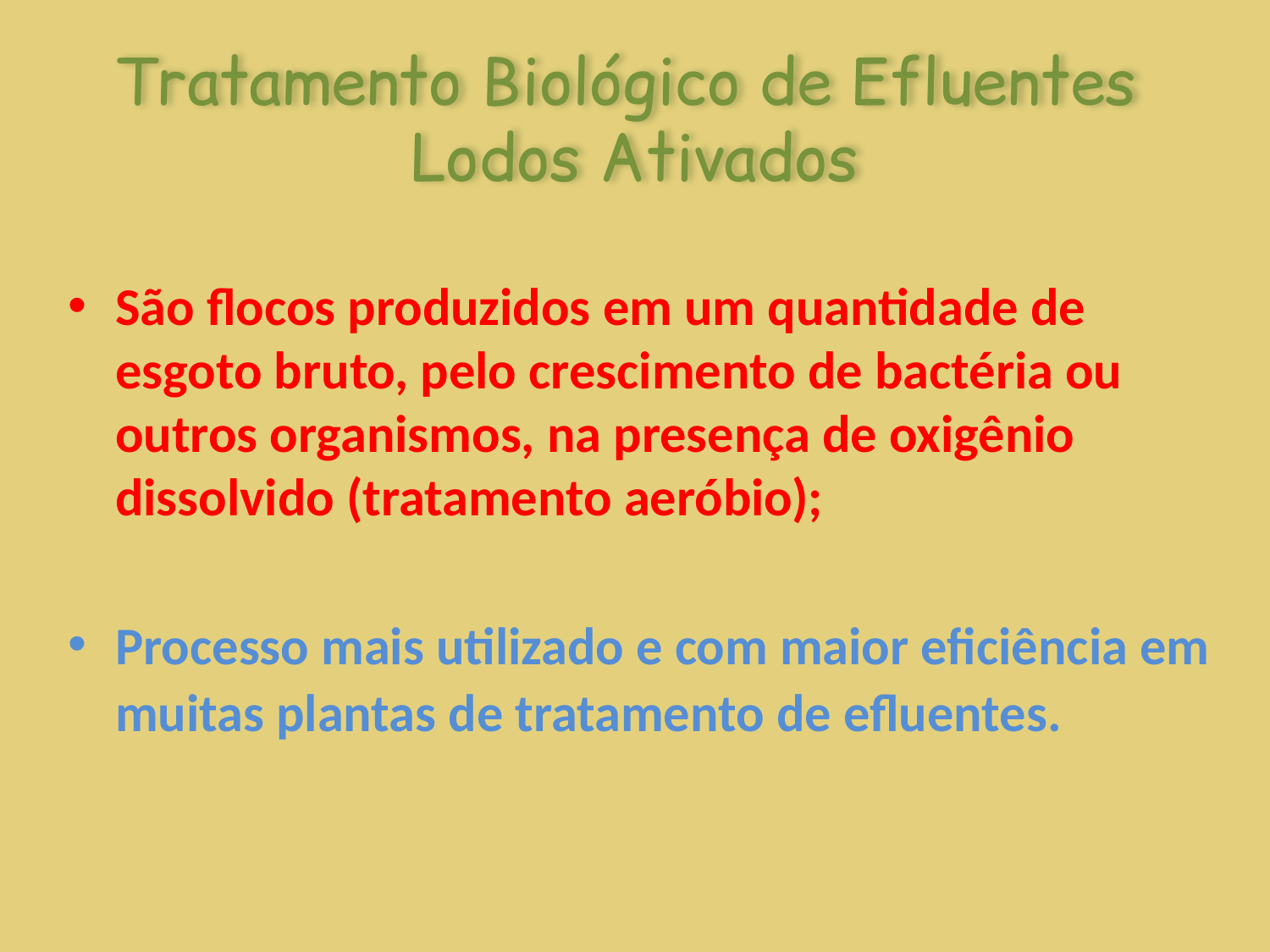

# Tratamento Biológico de Efluentes Lodos Ativados
São flocos produzidos em um quantidade de  esgoto bruto, pelo crescimento de bactéria ou outros organismos, na presença de oxigênio dissolvido (tratamento aeróbio);

Processo mais utilizado e com maior eficiência em muitas plantas de tratamento de efluentes.